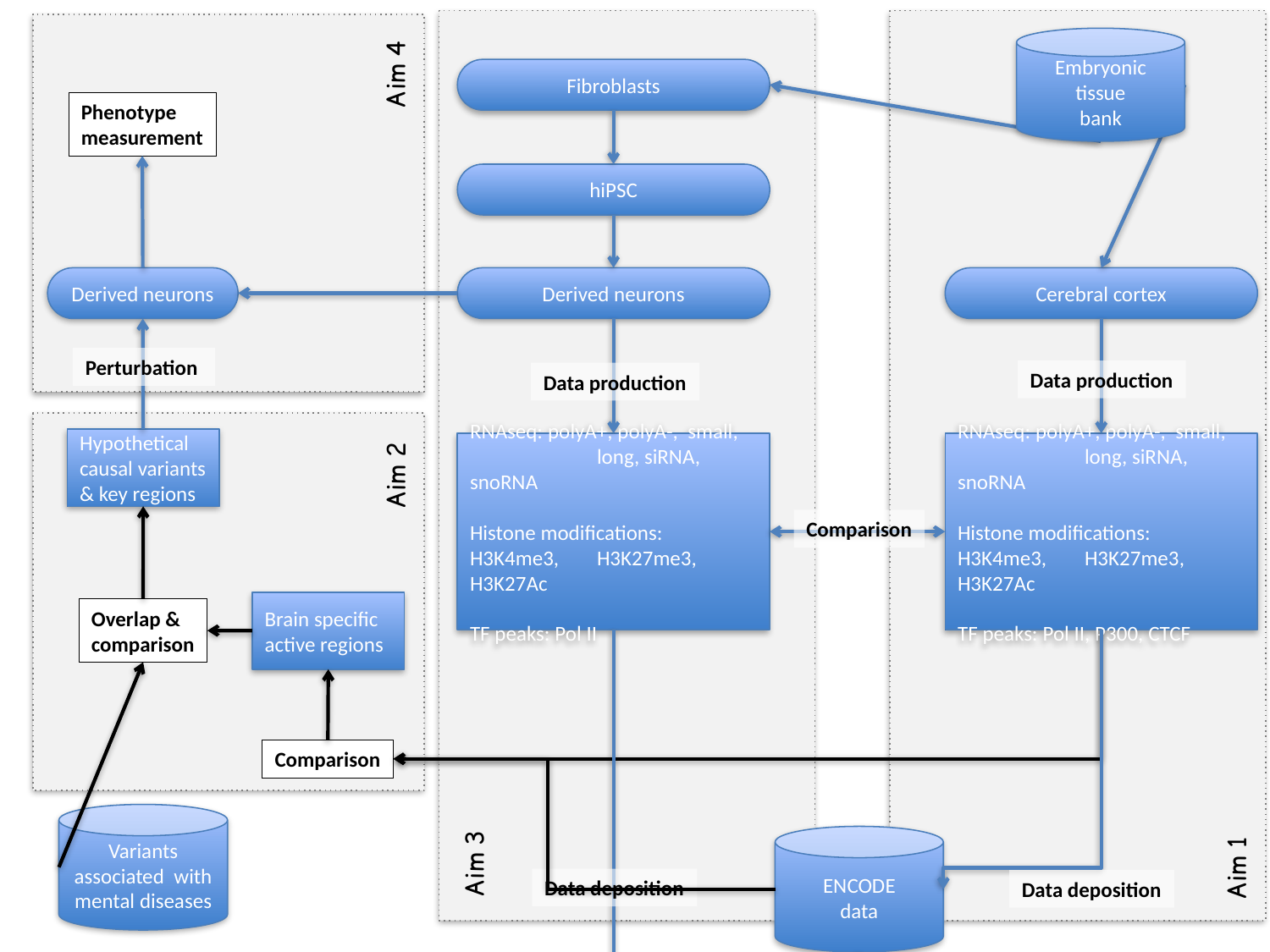

Embryonic
tissue
bank
Aim 4
Fibroblasts
Phenotype
measurement
hiPSC
Derived neurons
Derived neurons
Cerebral cortex
Perturbation
Data production
Data production

Hypothetical causal variants & key regions
RNAseq: polyA+, polyA-,  small, 	long, siRNA, snoRNA

Histone modifications: H3K4me3, 	H3K27me3, H3K27Ac

TF peaks: Pol II, P300, CTCF
RNAseq: polyA+, polyA-,  small, 	long, siRNA, snoRNA

Histone modifications: H3K4me3, 	H3K27me3, H3K27Ac

TF peaks: Pol II
Aim 2
Comparison
Brain specific active regions
Overlap &
comparison
Comparison
Variants associated  with mental diseases
ENCODE
data
Aim 3
Aim 1
Data deposition
Data deposition